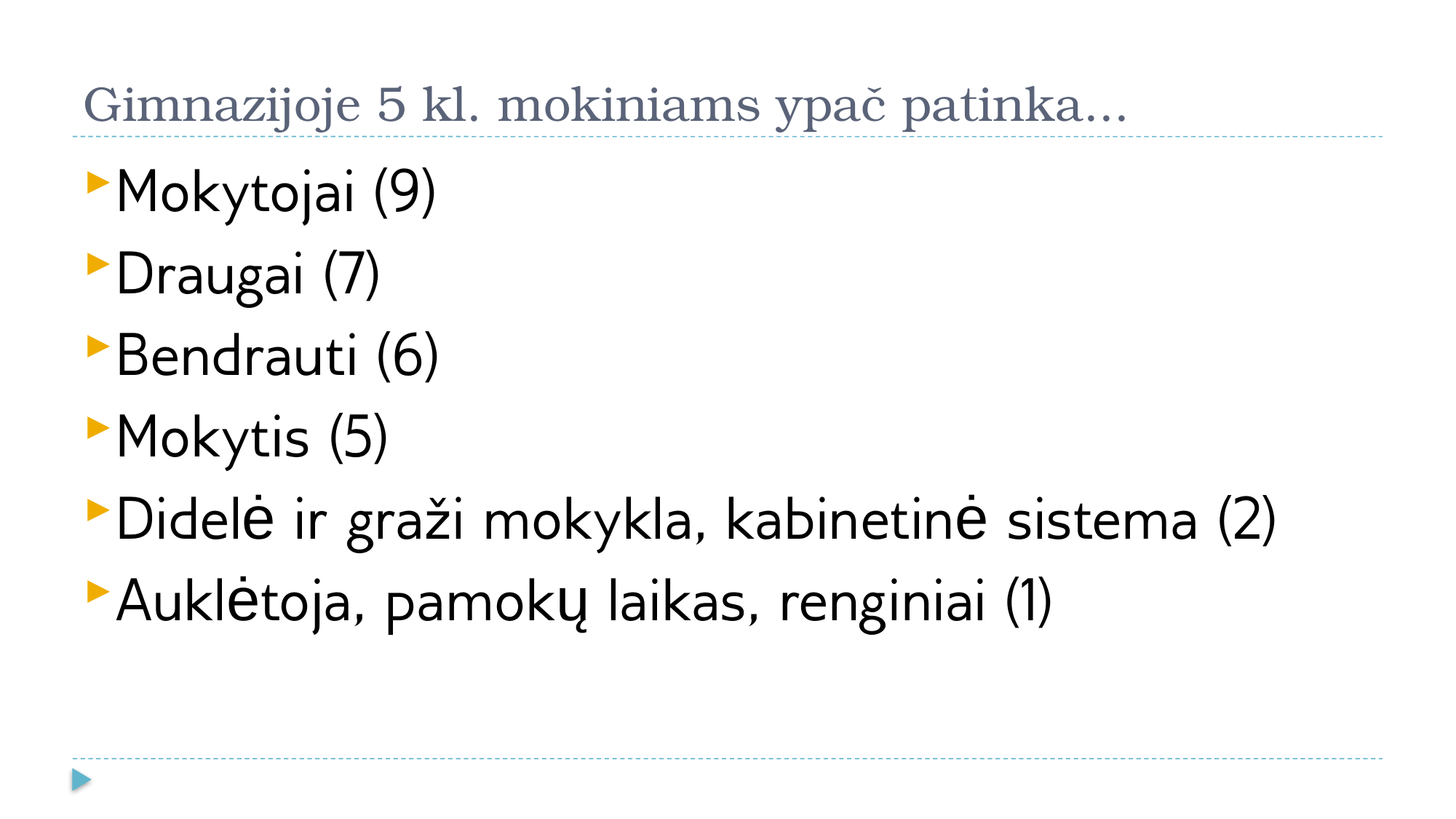

# Gimnazijoje 5 kl. mokiniams ypač patinka...
Mokytojai (9)
Draugai (7)
Bendrauti (6)
Mokytis (5)
Didelė ir graži mokykla, kabinetinė sistema (2)
Auklėtoja, pamokų laikas, renginiai (1)